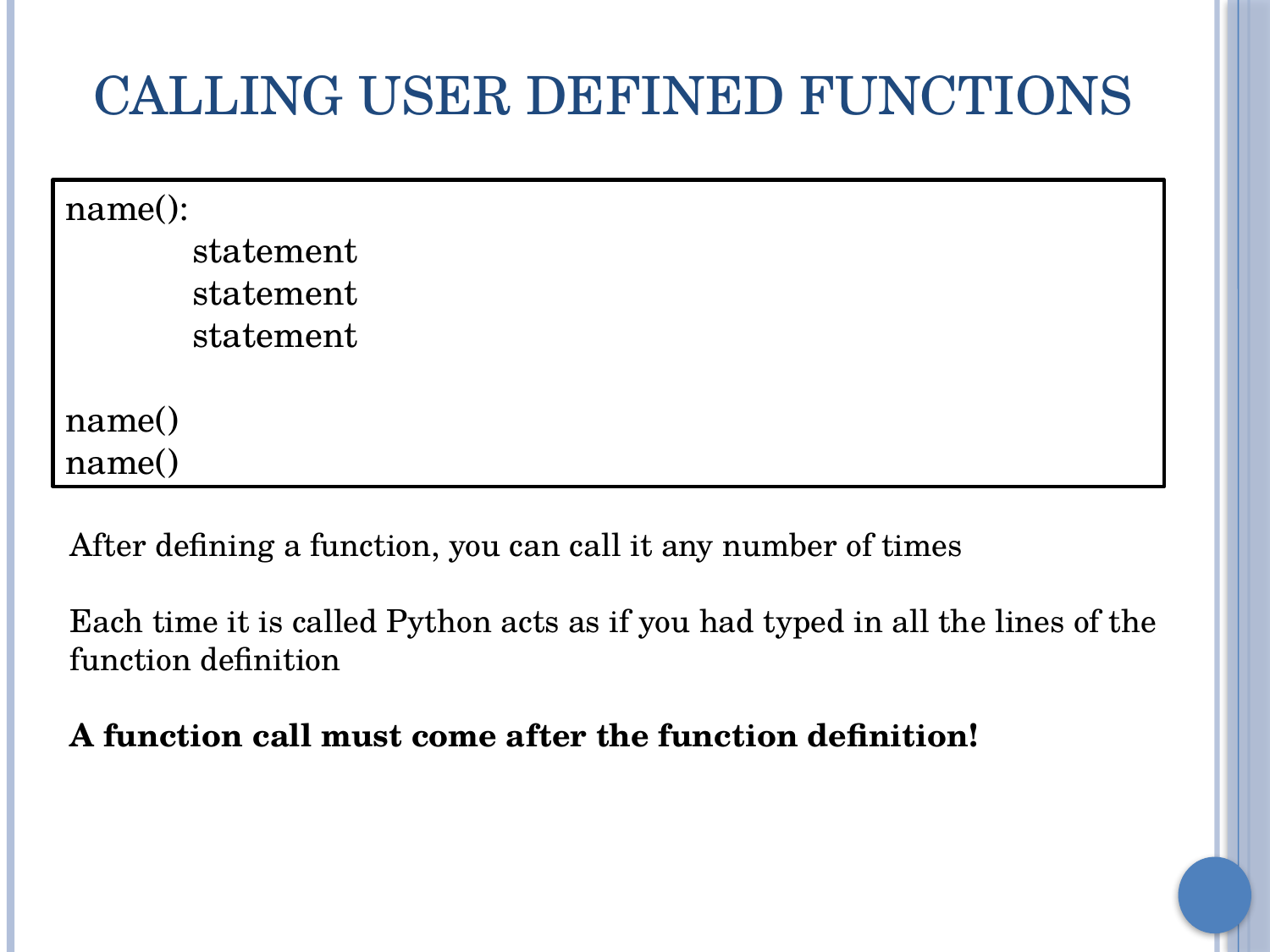

# Calling User Defined Functions
name():
	statement
	statement
	statement

name()
name()
After defining a function, you can call it any number of times

Each time it is called Python acts as if you had typed in all the lines of the function definition

A function call must come after the function definition!